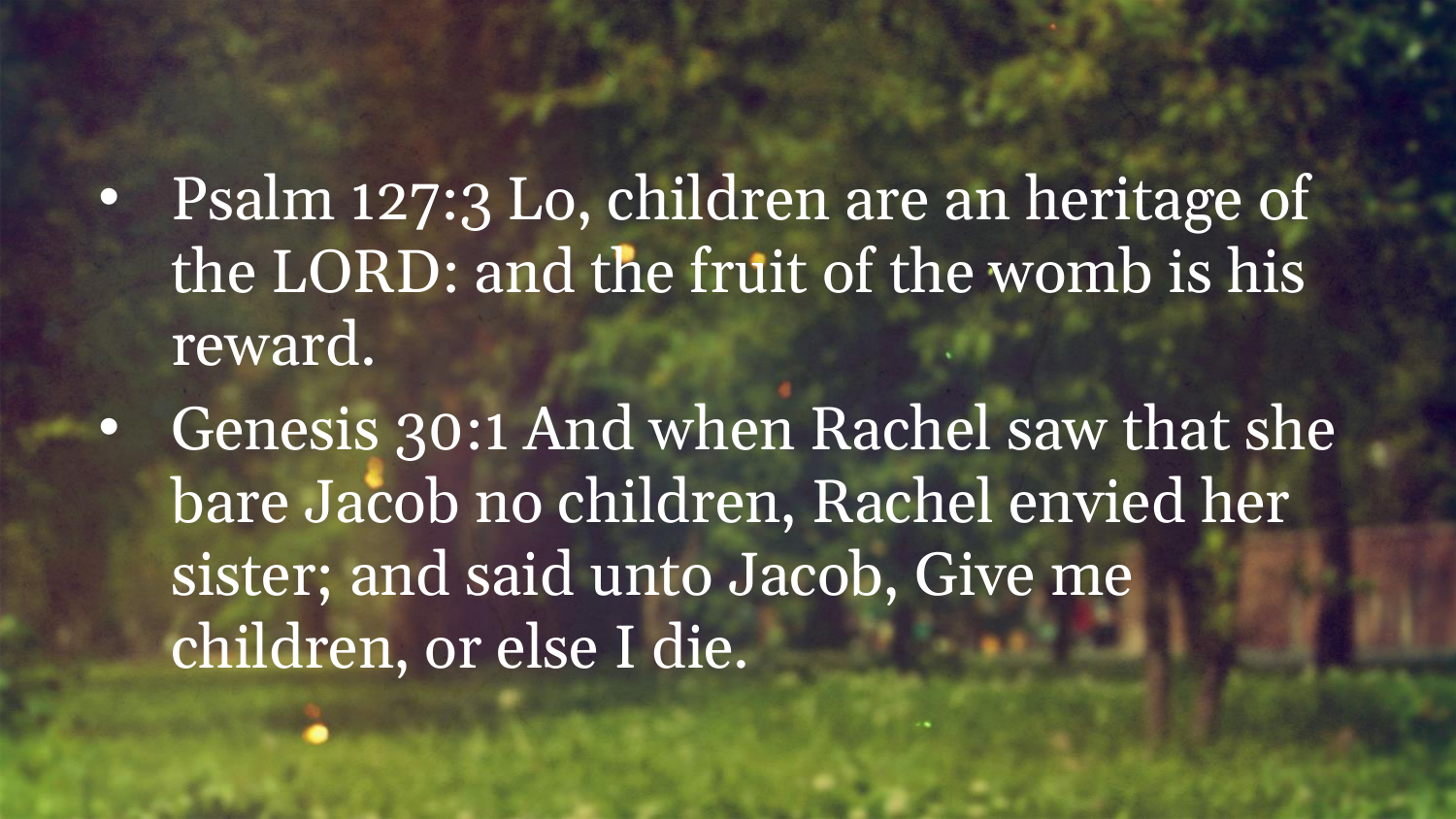

Psalm 127:3 Lo, children are an heritage of the LORD: and the fruit of the womb is his reward.
Genesis 30:1 And when Rachel saw that she bare Jacob no children, Rachel envied her sister; and said unto Jacob, Give me children, or else I die.